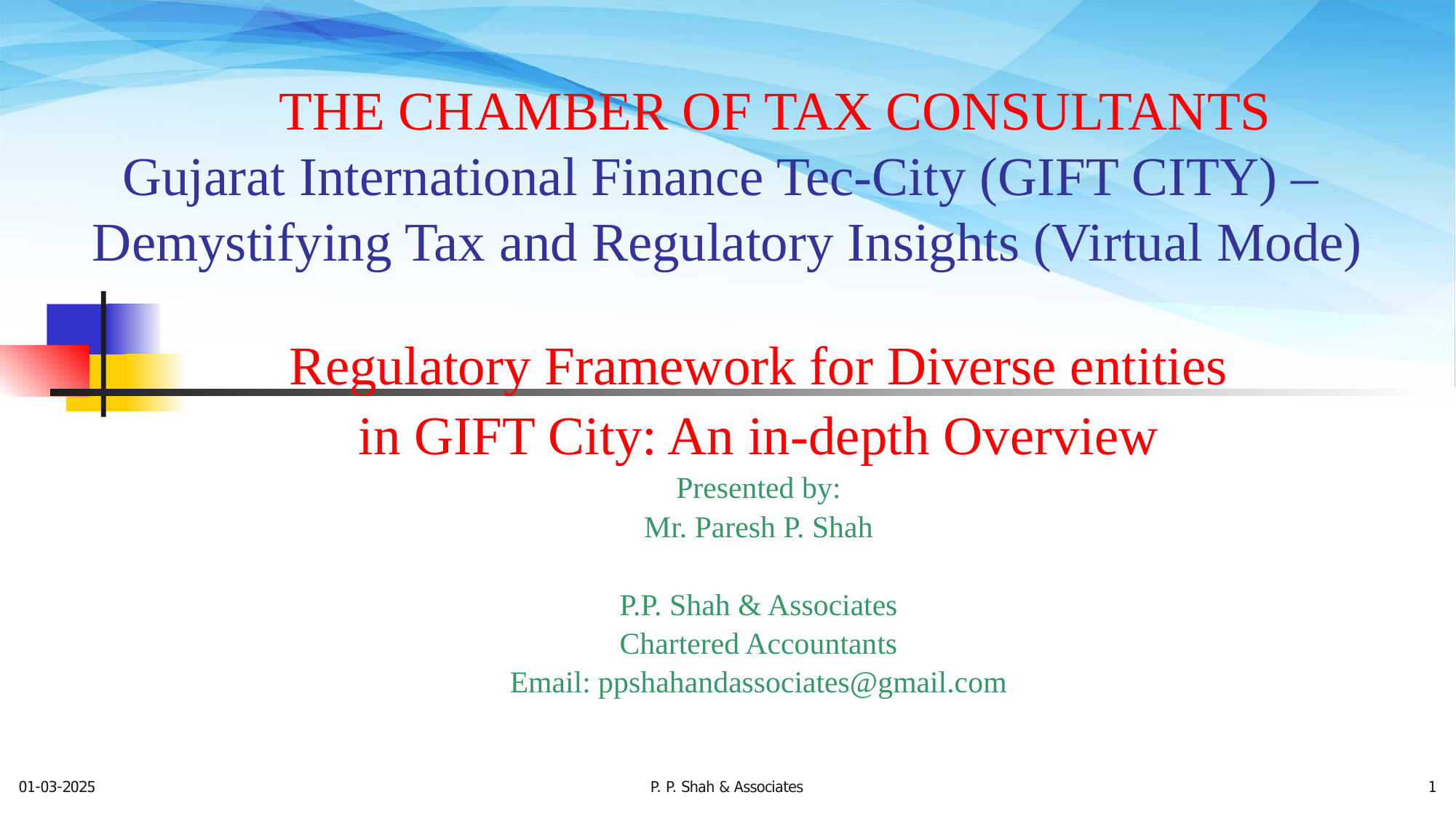

# THE CHAMBER OF TAX CONSULTANTS Gujarat International Finance Tec-City (GIFT CITY) – Demystifying Tax and Regulatory Insights (Virtual Mode)
Regulatory Framework for Diverse entities
in GIFT City: An in-depth Overview
Presented by:
Mr. Paresh P. Shah

P.P. Shah & Associates
Chartered Accountants
Email: ppshahandassociates@gmail.com
01-03-2025
P. P. Shah & Associates
1